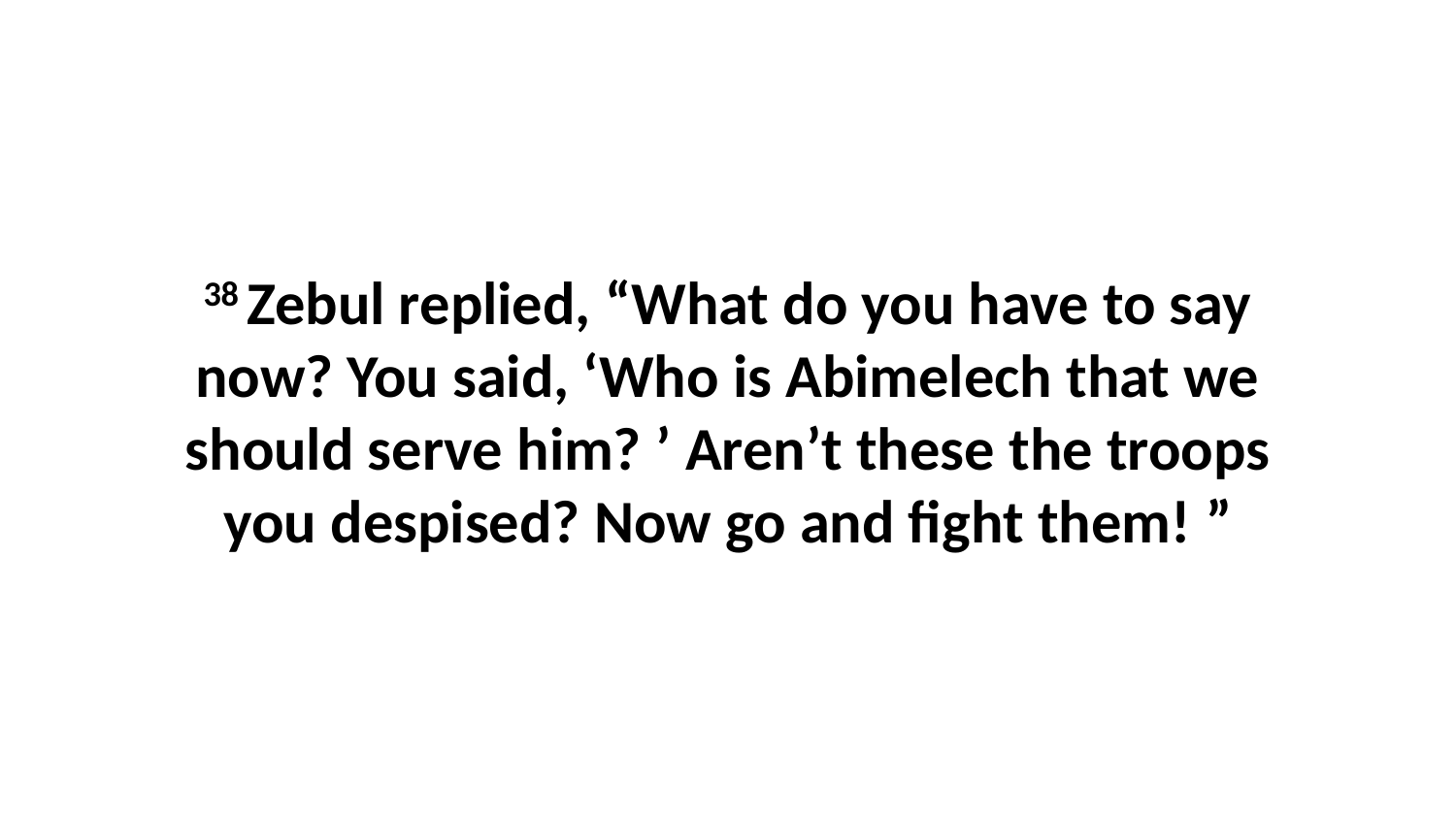

38 Zebul replied, “What do you have to say now? You said, ‘Who is Abimelech that we should serve him? ’ Aren’t these the troops you despised? Now go and fight them! ”